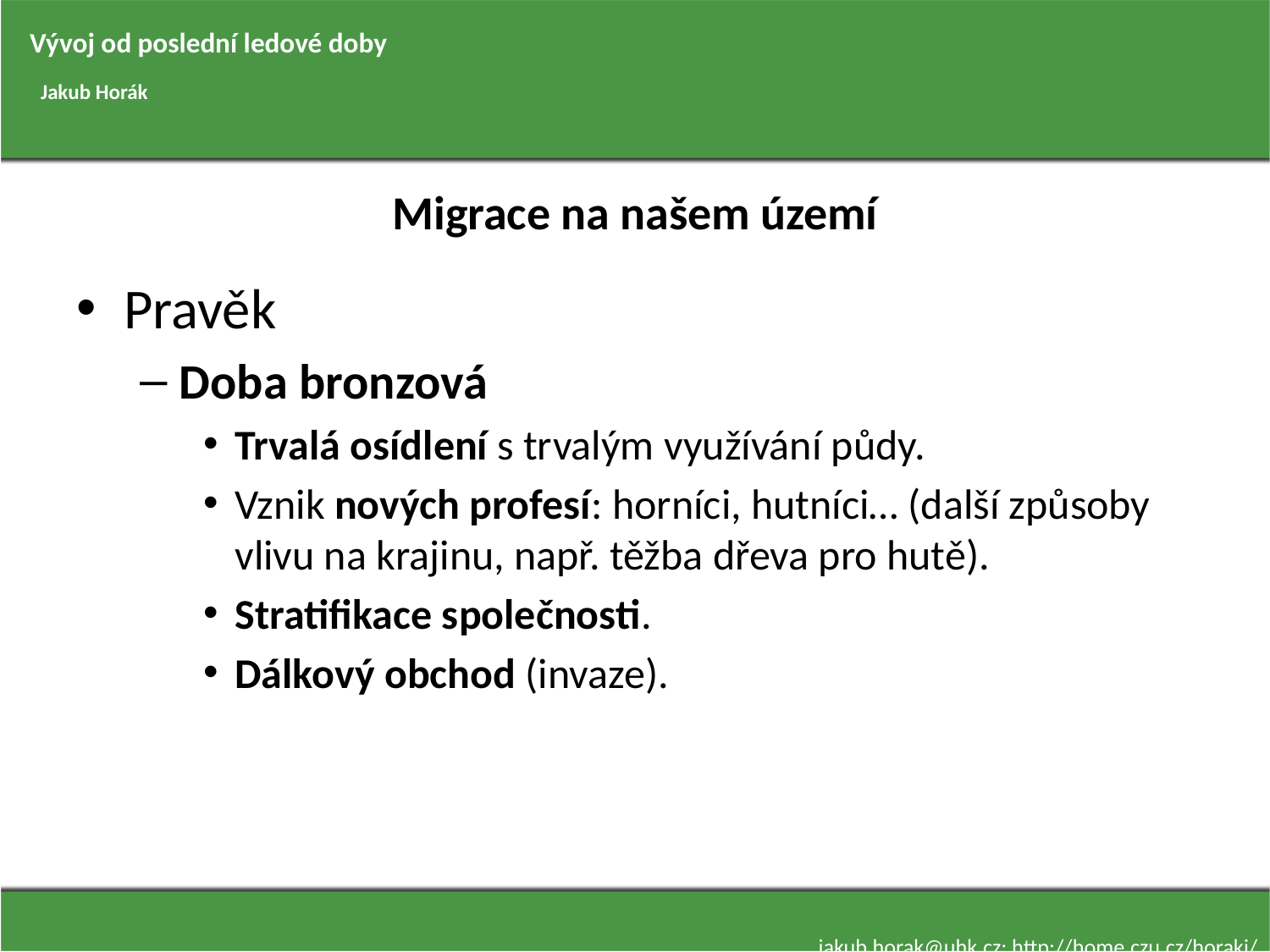

Vývoj od poslední ledové doby
Jakub Horák
# Migrace na našem území
Pravěk
Doba bronzová
Trvalá osídlení s trvalým využívání půdy.
Vznik nových profesí: horníci, hutníci… (další způsoby vlivu na krajinu, např. těžba dřeva pro hutě).
Stratifikace společnosti.
Dálkový obchod (invaze).

jakub.horak@uhk.cz; http://home.czu.cz/horakj/